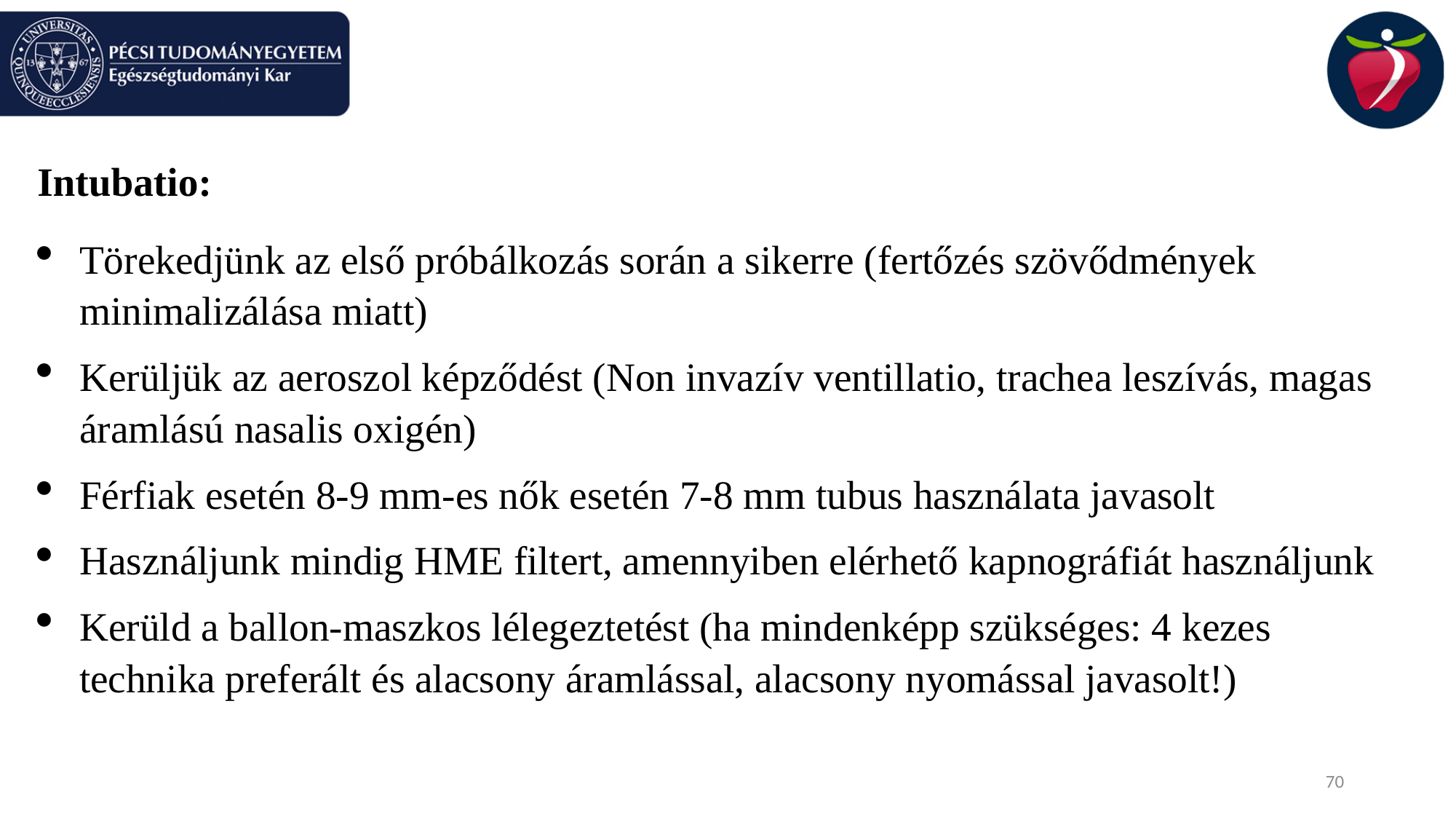

#
Intubatio:
Törekedjünk az első próbálkozás során a sikerre (fertőzés szövődmények minimalizálása miatt)
Kerüljük az aeroszol képződést (Non invazív ventillatio, trachea leszívás, magas áramlású nasalis oxigén)
Férfiak esetén 8-9 mm-es nők esetén 7-8 mm tubus használata javasolt
Használjunk mindig HME filtert, amennyiben elérhető kapnográfiát használjunk
Kerüld a ballon-maszkos lélegeztetést (ha mindenképp szükséges: 4 kezes technika preferált és alacsony áramlással, alacsony nyomással javasolt!)

70